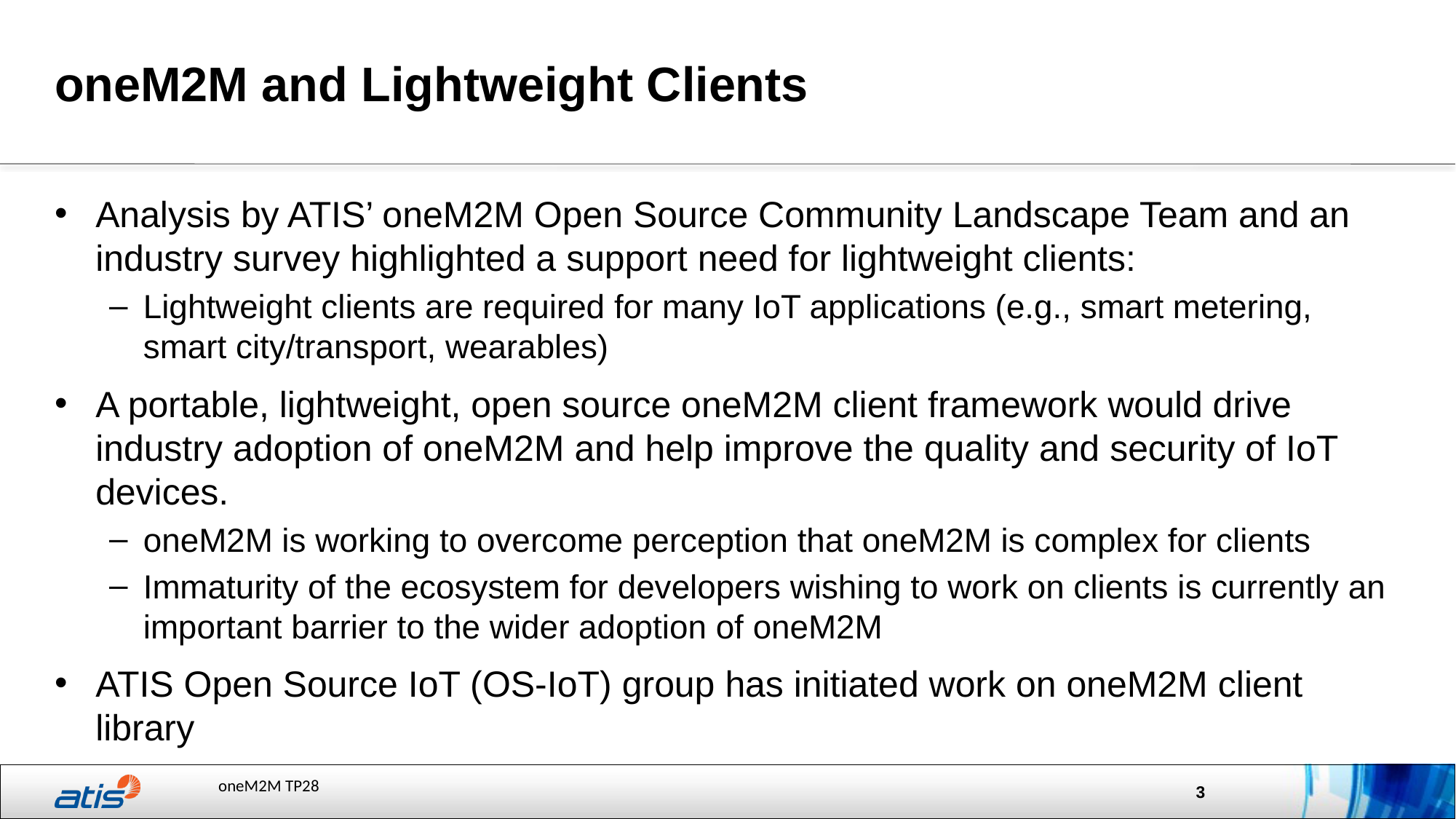

# oneM2M and Lightweight Clients
Analysis by ATIS’ oneM2M Open Source Community Landscape Team and an industry survey highlighted a support need for lightweight clients:
Lightweight clients are required for many IoT applications (e.g., smart metering, smart city/transport, wearables)
A portable, lightweight, open source oneM2M client framework would drive industry adoption of oneM2M and help improve the quality and security of IoT devices.
oneM2M is working to overcome perception that oneM2M is complex for clients
Immaturity of the ecosystem for developers wishing to work on clients is currently an important barrier to the wider adoption of oneM2M
ATIS Open Source IoT (OS-IoT) group has initiated work on oneM2M client library
3